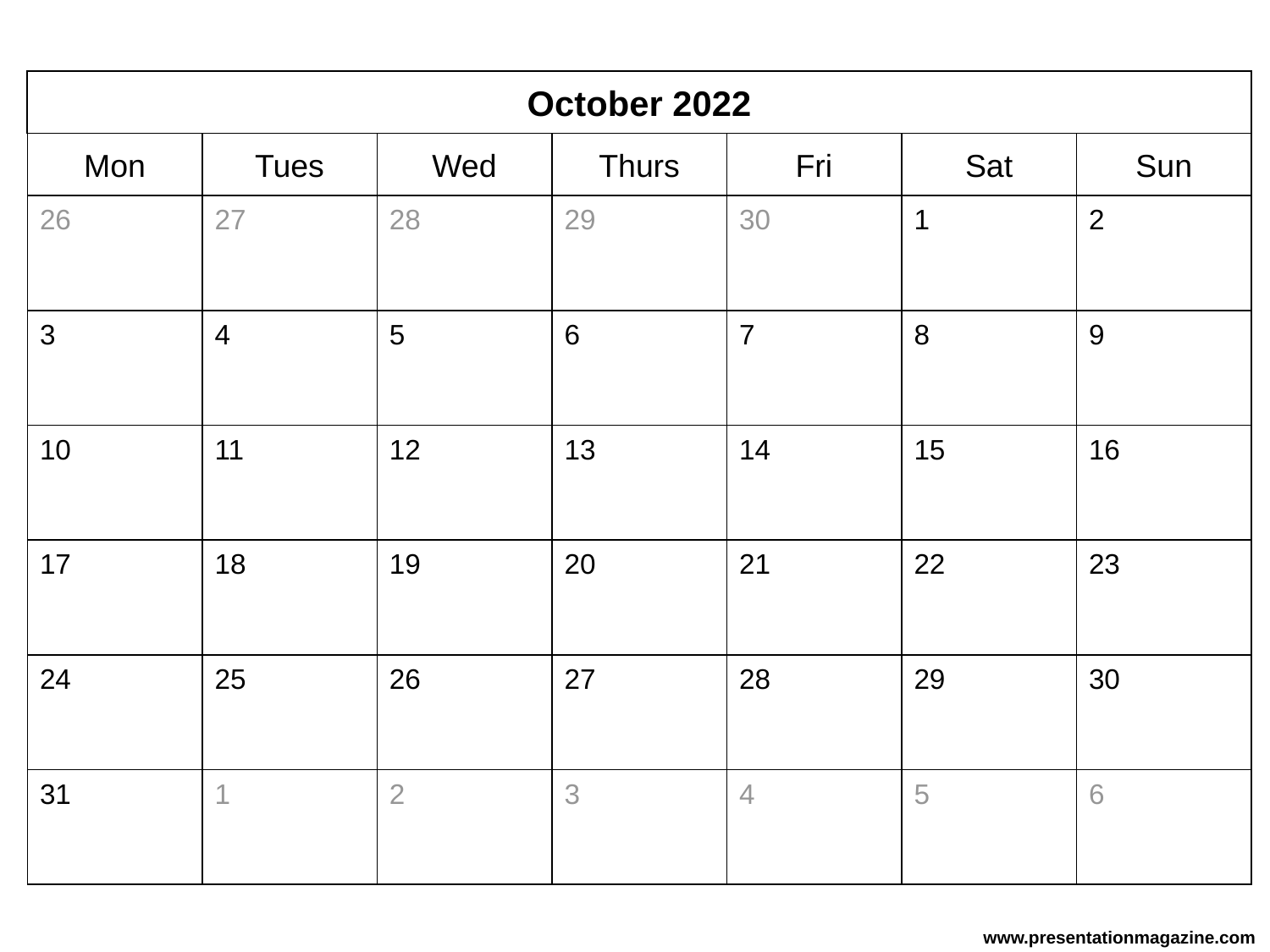

October 2022
Mon
Tues
Wed
Thurs
Fri
Sat
Sun
28
29
30
1
2
26
27
3
5
6
4
7
8
9
10
12
13
15
16
11
14
17
19
20
18
21
22
23
24
26
27
29
30
25
28
31
3
4
5
1
2
6